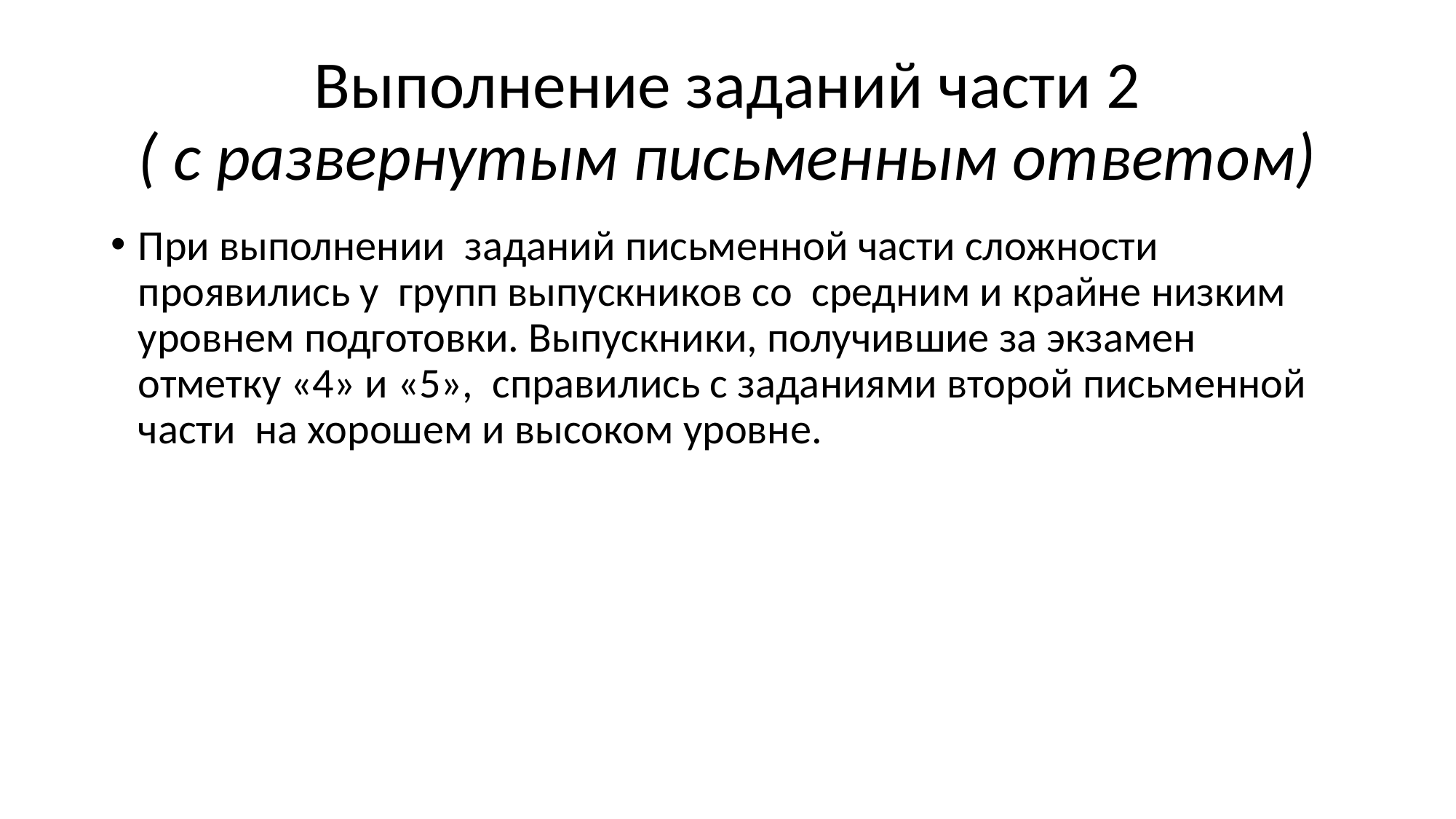

# Выполнение заданий части 2 ( с развернутым письменным ответом)
При выполнении  заданий письменной части сложности проявились у  групп выпускников со  средним и крайне низким уровнем подготовки. Выпускники, получившие за экзамен отметку «4» и «5»,  справились с заданиями второй письменной части  на хорошем и высоком уровне.